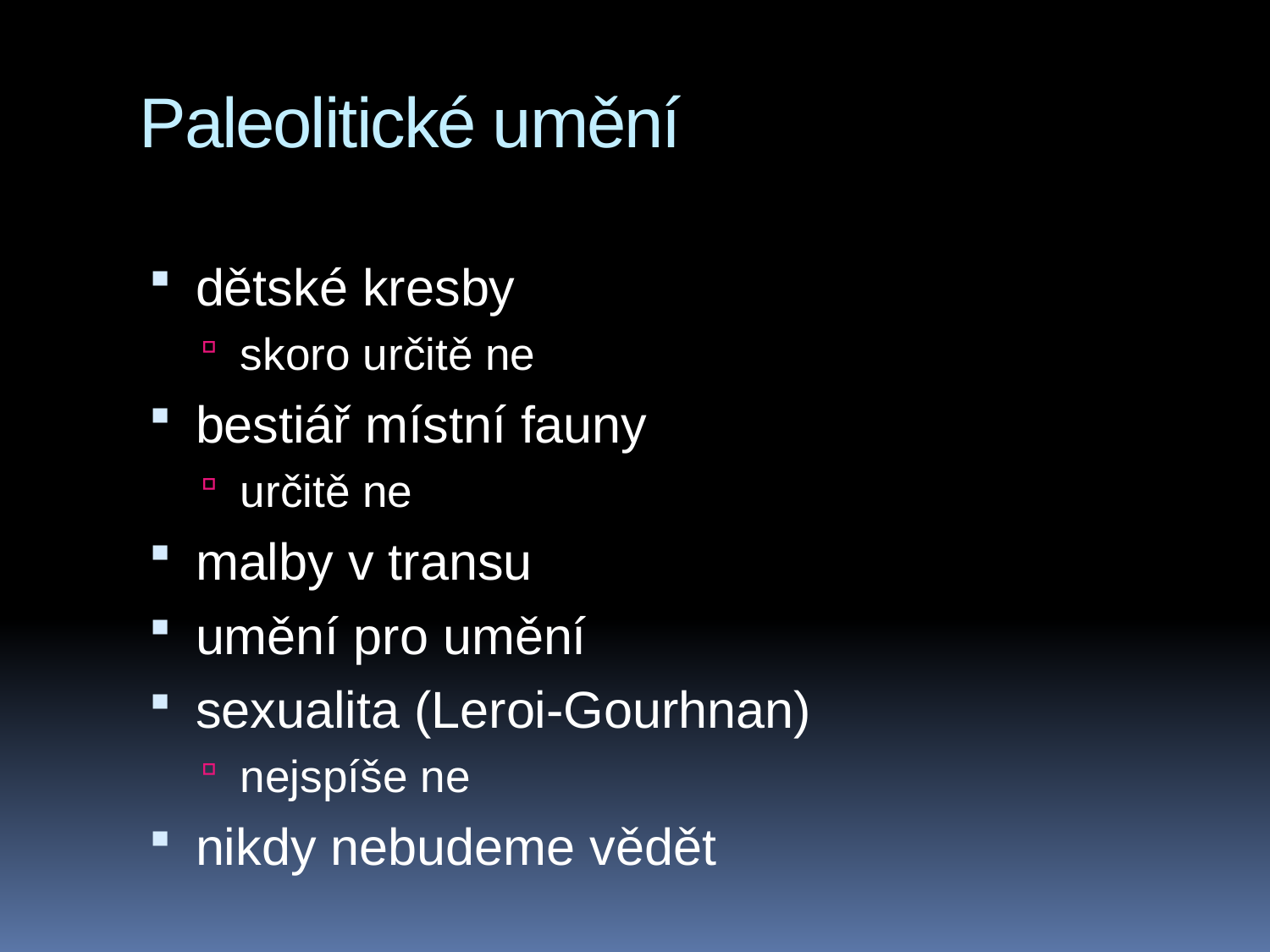

# Paleolitické umění
dětské kresby
skoro určitě ne
bestiář místní fauny
určitě ne
malby v transu
umění pro umění
sexualita (Leroi-Gourhnan)
nejspíše ne
nikdy nebudeme vědět